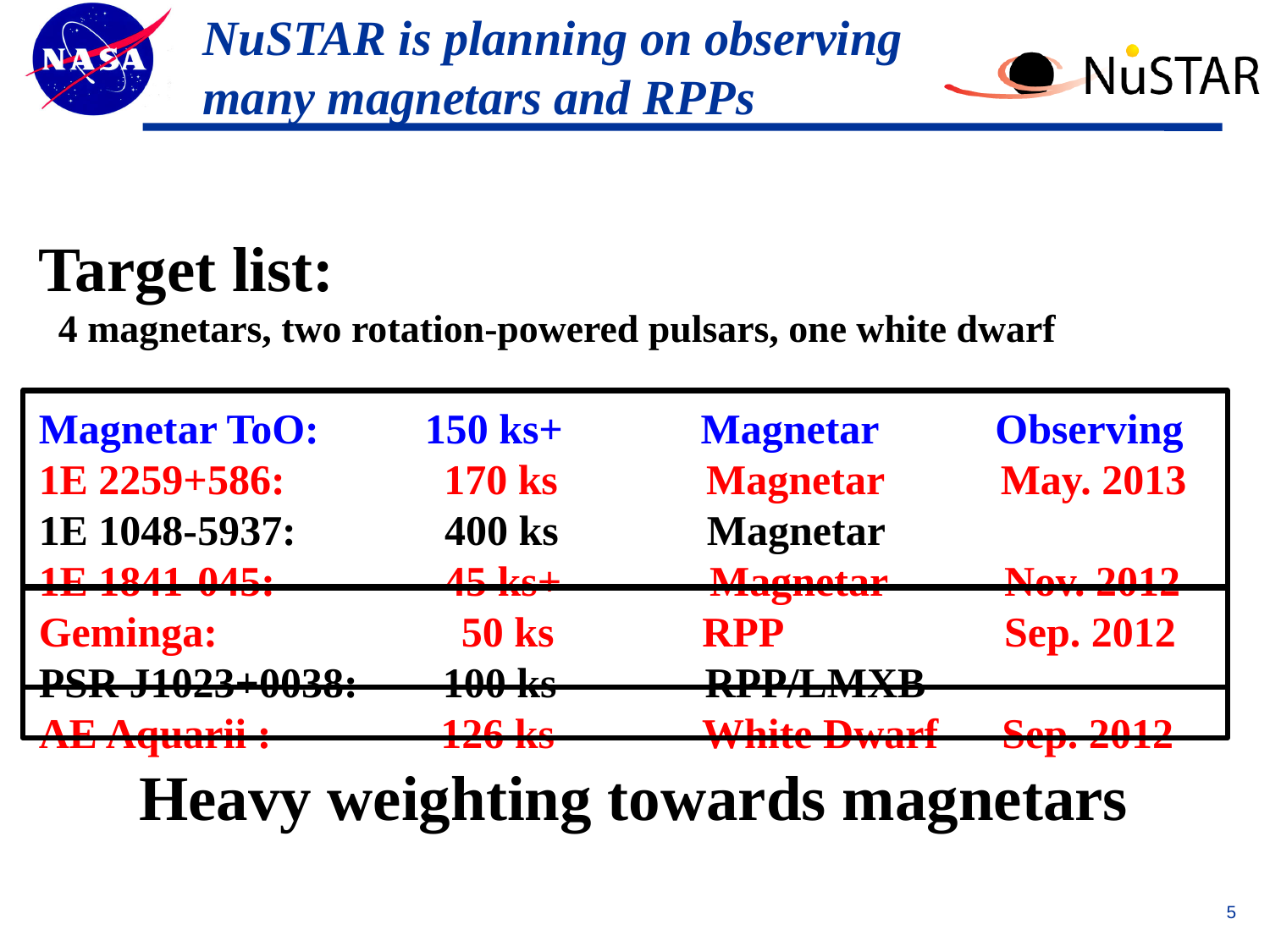

NuSTAR is planning on observing many magnetars and RPPs
Target list:
  4 magnetars, two rotation-powered pulsars, one white dwarf

Magnetar ToO:          150 ks+             Magnetar           Observing
1E 2259+586:               170 ks              Magnetar           May. 2013
1E 1048-5937:              400 ks              Magnetar
1E 1841-045:                45 ks+              Magnetar           Nov. 2012
Geminga:                       50 ks              RPP                     Sep. 2012
PSR J1023+0038:        100 ks              RPP/LMXB
AE Aquarii :                126 ks              White Dwarf      Sep. 2012

Heavy weighting towards magnetars
5